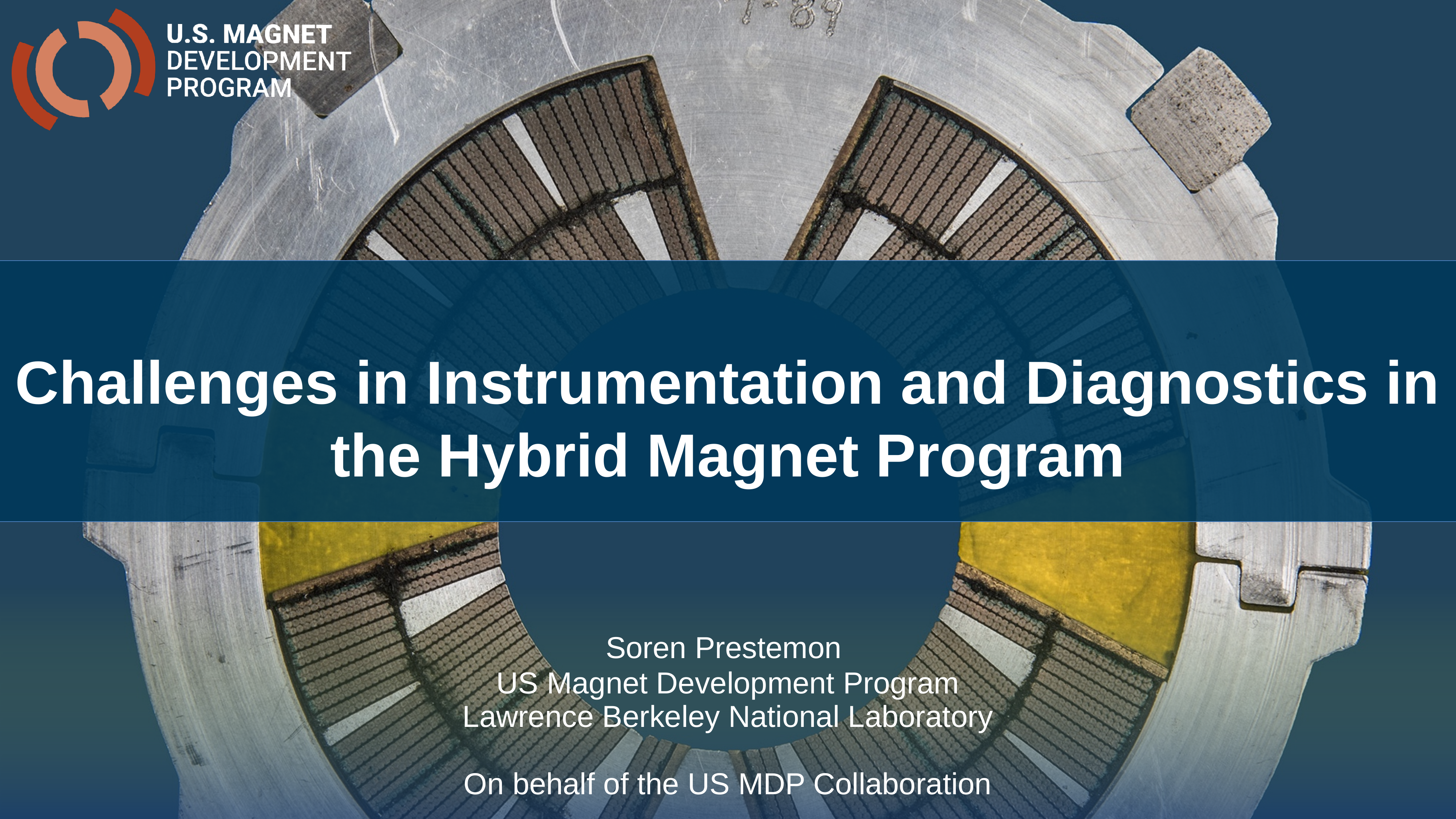

Challenges in Instrumentation and Diagnostics in the Hybrid Magnet Program
Soren Prestemon
US Magnet Development Program
Lawrence Berkeley National Laboratory

On behalf of the US MDP Collaboration